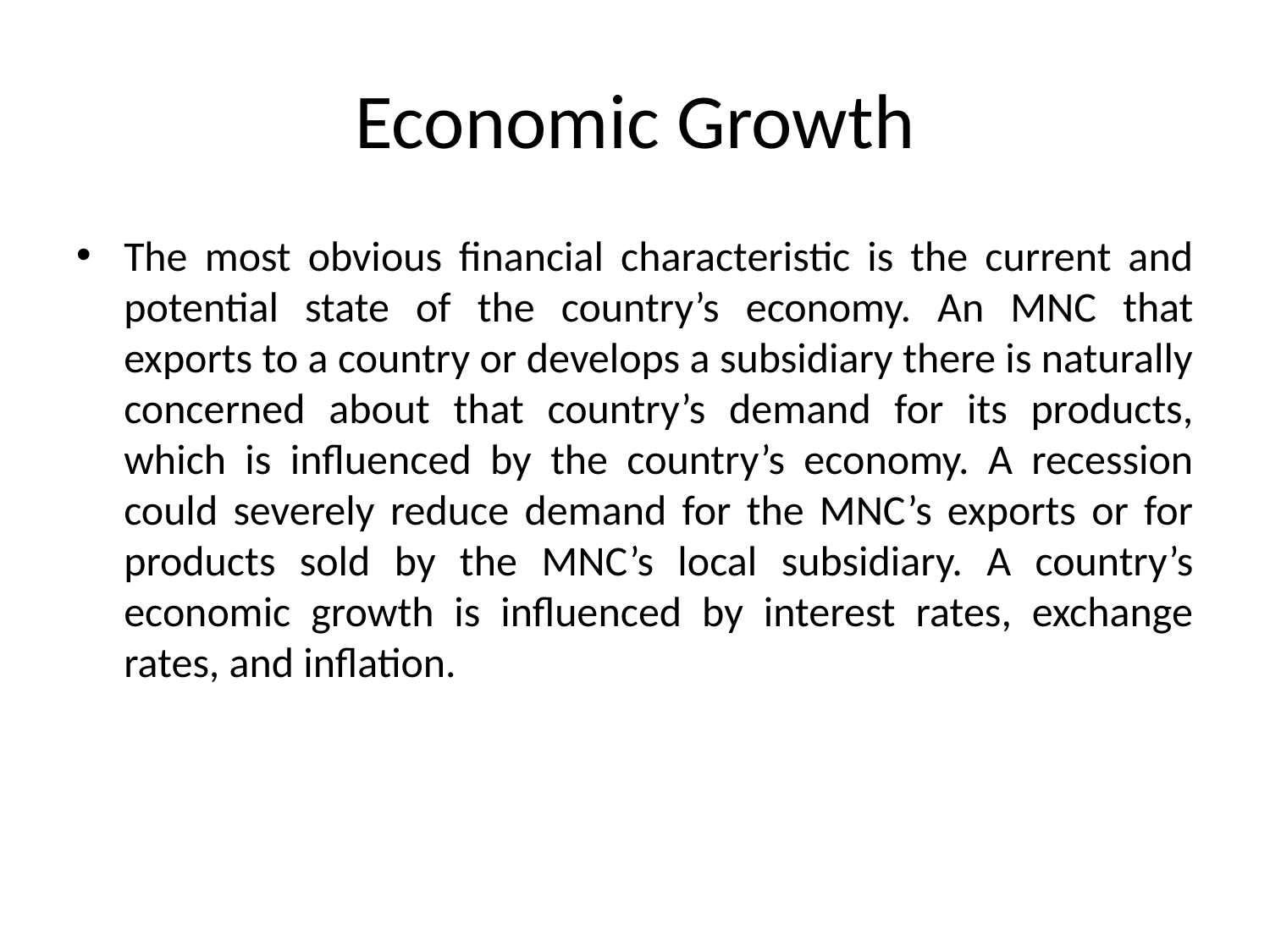

# Economic Growth
The most obvious financial characteristic is the current and potential state of the country’s economy. An MNC that exports to a country or develops a subsidiary there is naturally concerned about that country’s demand for its products, which is influenced by the country’s economy. A recession could severely reduce demand for the MNC’s exports or for products sold by the MNC’s local subsidiary. A country’s economic growth is influenced by interest rates, exchange rates, and inflation.